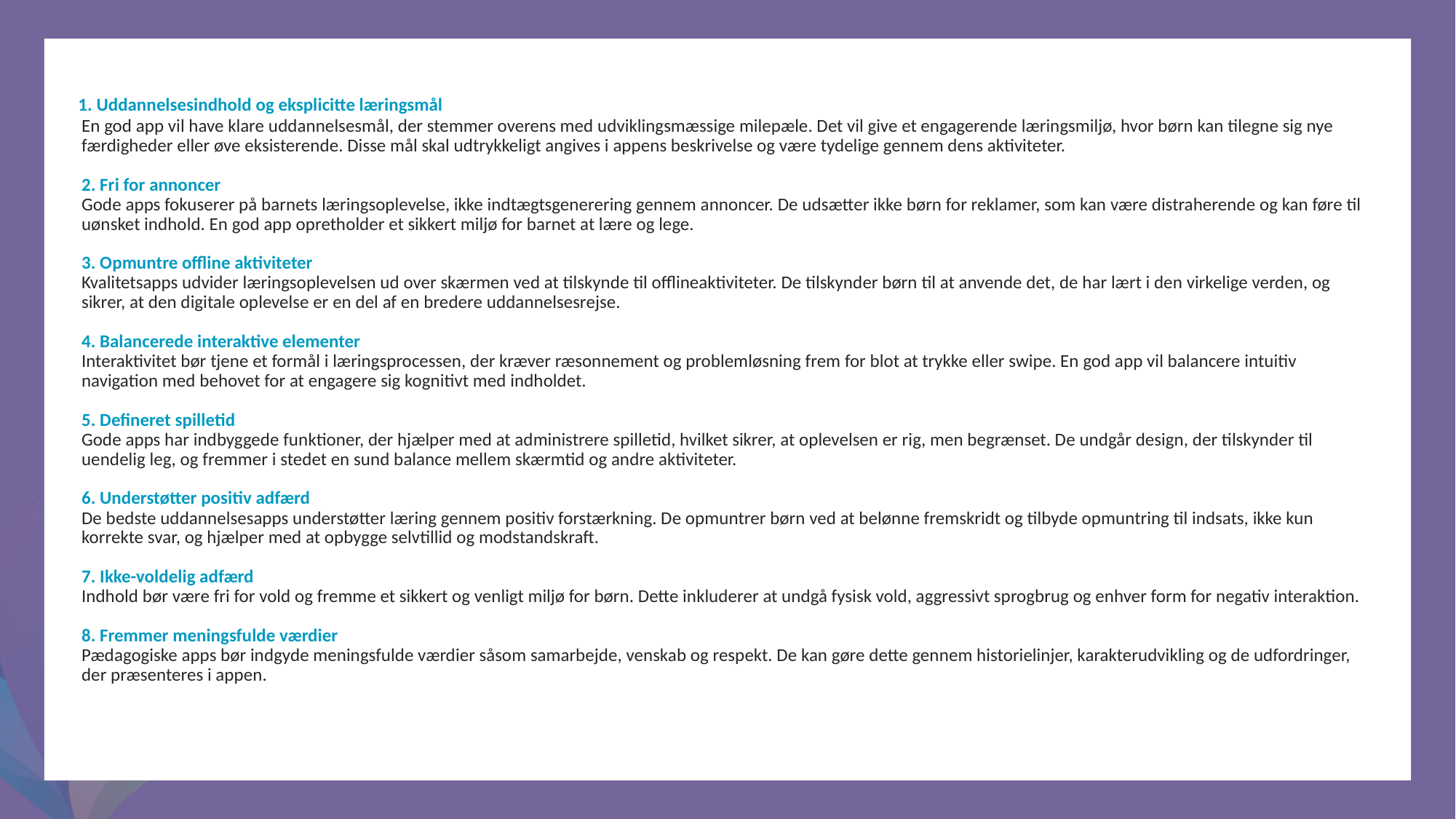

1. Uddannelsesindhold og eksplicitte læringsmål
En god app vil have klare uddannelsesmål, der stemmer overens med udviklingsmæssige milepæle. Det vil give et engagerende læringsmiljø, hvor børn kan tilegne sig nye færdigheder eller øve eksisterende. Disse mål skal udtrykkeligt angives i appens beskrivelse og være tydelige gennem dens aktiviteter.

2. Fri for annoncer
Gode ​​apps fokuserer på barnets læringsoplevelse, ikke indtægtsgenerering gennem annoncer. De udsætter ikke børn for reklamer, som kan være distraherende og kan føre til uønsket indhold. En god app opretholder et sikkert miljø for barnet at lære og lege.

3. Opmuntre offline aktiviteter
Kvalitetsapps udvider læringsoplevelsen ud over skærmen ved at tilskynde til offlineaktiviteter. De tilskynder børn til at anvende det, de har lært i den virkelige verden, og sikrer, at den digitale oplevelse er en del af en bredere uddannelsesrejse.

4. Balancerede interaktive elementer
Interaktivitet bør tjene et formål i læringsprocessen, der kræver ræsonnement og problemløsning frem for blot at trykke eller swipe. En god app vil balancere intuitiv navigation med behovet for at engagere sig kognitivt med indholdet.

5. Defineret spilletid
Gode ​​apps har indbyggede funktioner, der hjælper med at administrere spilletid, hvilket sikrer, at oplevelsen er rig, men begrænset. De undgår design, der tilskynder til uendelig leg, og fremmer i stedet en sund balance mellem skærmtid og andre aktiviteter.

6. Understøtter positiv adfærd
De bedste uddannelsesapps understøtter læring gennem positiv forstærkning. De opmuntrer børn ved at belønne fremskridt og tilbyde opmuntring til indsats, ikke kun korrekte svar, og hjælper med at opbygge selvtillid og modstandskraft.

7. Ikke-voldelig adfærd
Indhold bør være fri for vold og fremme et sikkert og venligt miljø for børn. Dette inkluderer at undgå fysisk vold, aggressivt sprogbrug og enhver form for negativ interaktion.

8. Fremmer meningsfulde værdier
Pædagogiske apps bør indgyde meningsfulde værdier såsom samarbejde, venskab og respekt. De kan gøre dette gennem historielinjer, karakterudvikling og de udfordringer, der præsenteres i appen.